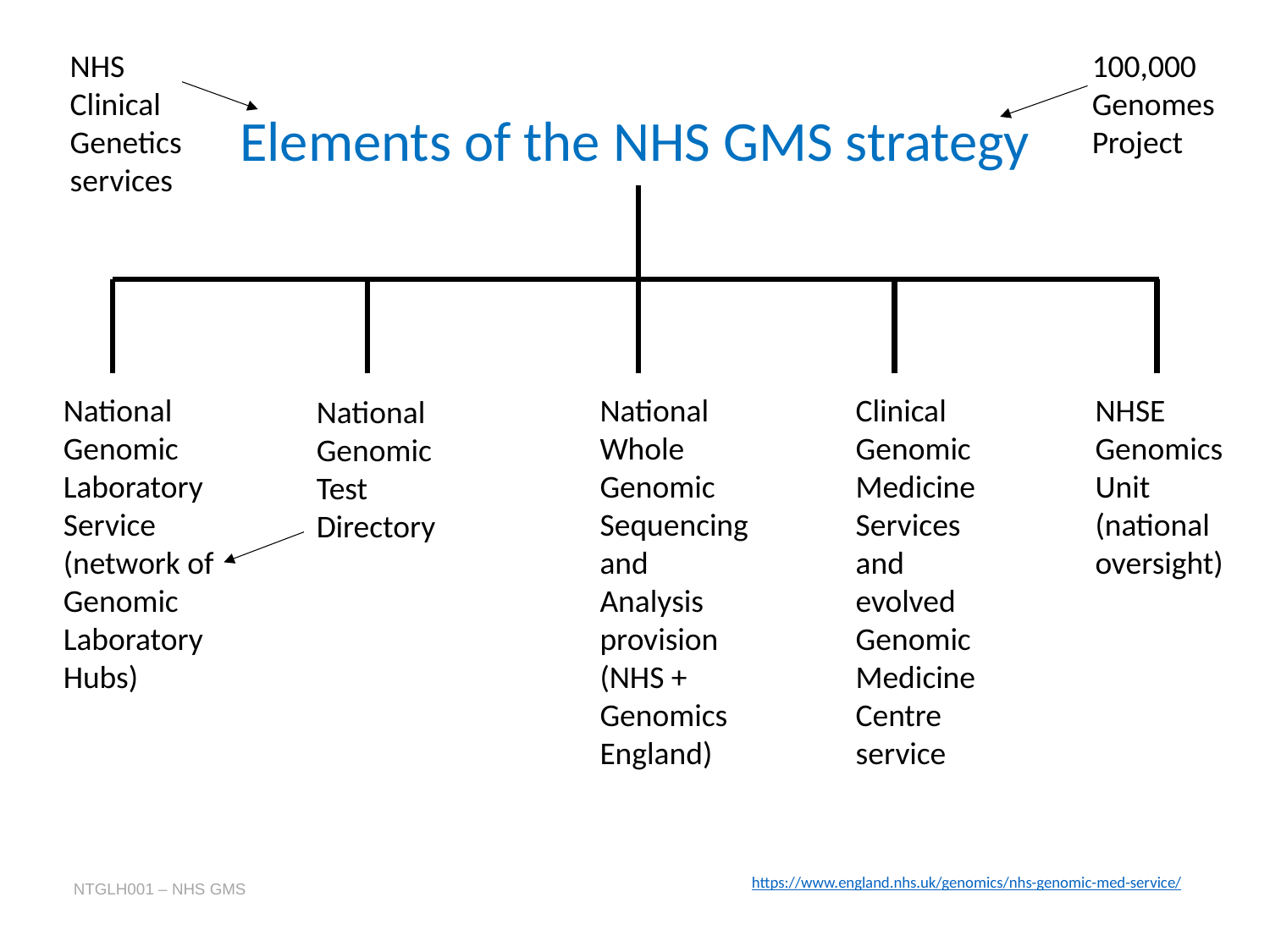

NHS Clinical Genetics services
100,000 Genomes Project
# Elements of the NHS GMS strategy
National Genomic Laboratory Service
(network of
Genomic
Laboratory
Hubs)
National
Whole
Genomic
Sequencing
and
Analysis
provision
(NHS + Genomics England)
Clinical
Genomic
Medicine
Services
and
evolved
Genomic
Medicine
Centre
service
NHSE
Genomics
Unit
(national
oversight)
National Genomic
Test
Directory
https://www.england.nhs.uk/genomics/nhs-genomic-med-service/
NTGLH001 – NHS GMS